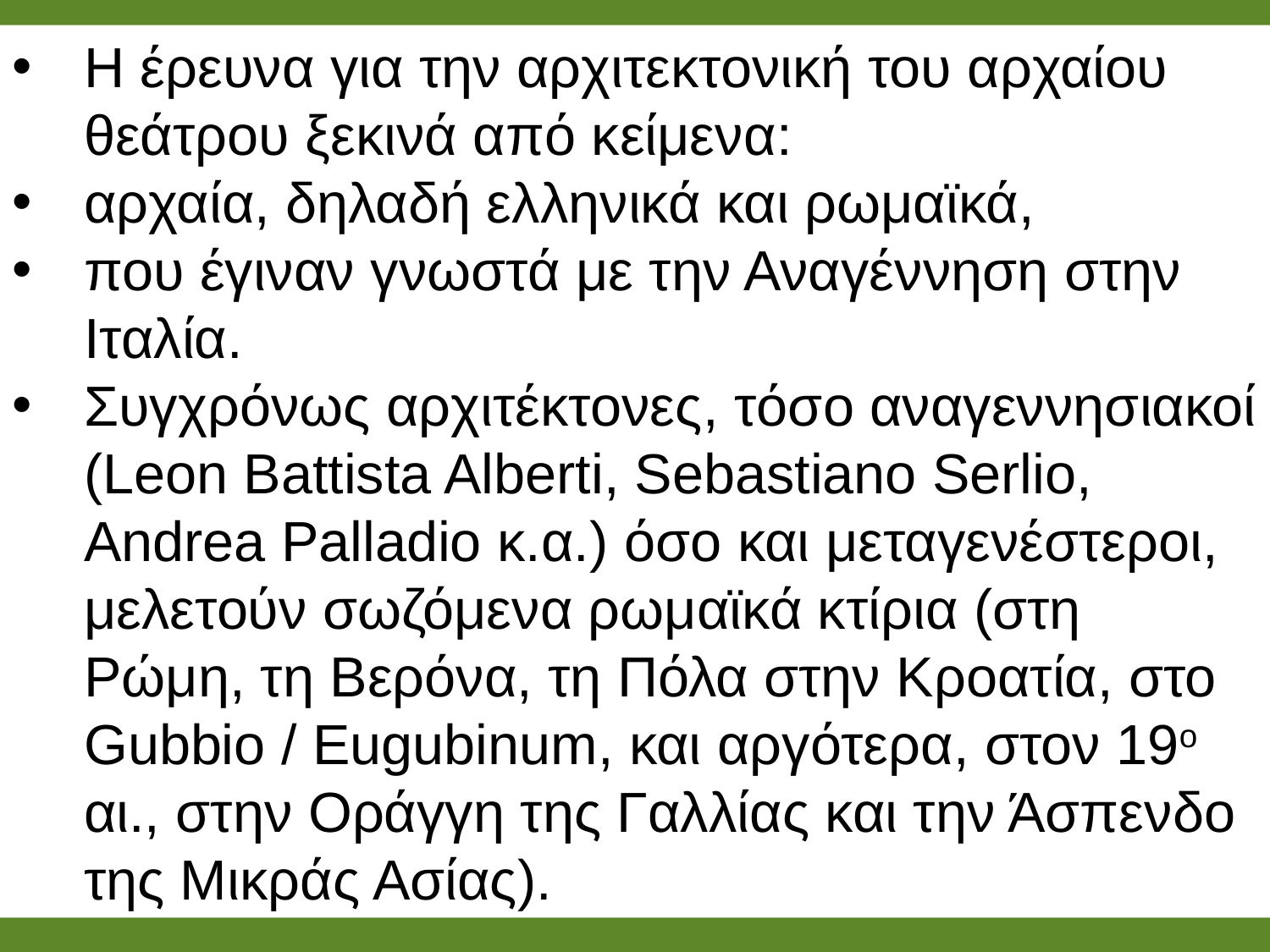

Η έρευνα για την αρχιτεκτονική του αρχαίου θεάτρου ξεκινά από κείμενα:
αρχαία, δηλαδή ελληνικά και ρωμαϊκά,
που έγιναν γνωστά με την Αναγέννηση στην Ιταλία.
Συγχρόνως αρχιτέκτονες, τόσο αναγεννησιακοί (Leon Battista Alberti, Sebastiano Serlio, Andrea Palladio κ.α.) όσο και μεταγενέστεροι, μελετούν σωζόμενα ρωμαϊκά κτίρια (στη Ρώμη, τη Βερόνα, τη Πόλα στην Κροατία, στο Gubbio / Eugubinum, και αργότερα, στον 19ο αι., στην Οράγγη της Γαλλίας και την Άσπενδο της Μικράς Ασίας).